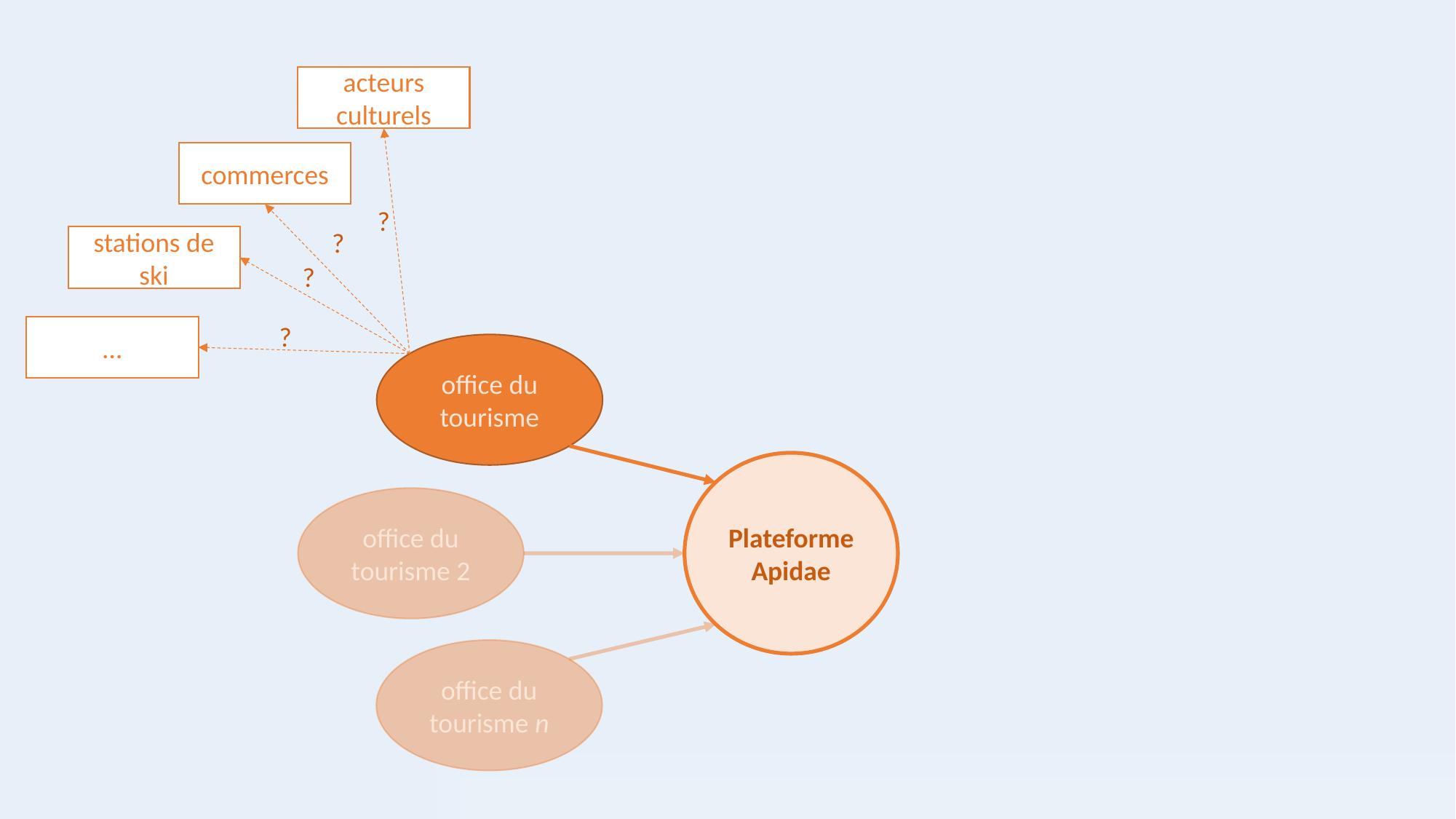

acteurs culturels
commerces
?
?
stations de ski
?
?
…
office du tourisme
PlateformeApidae
office du tourisme 2
office du tourisme n